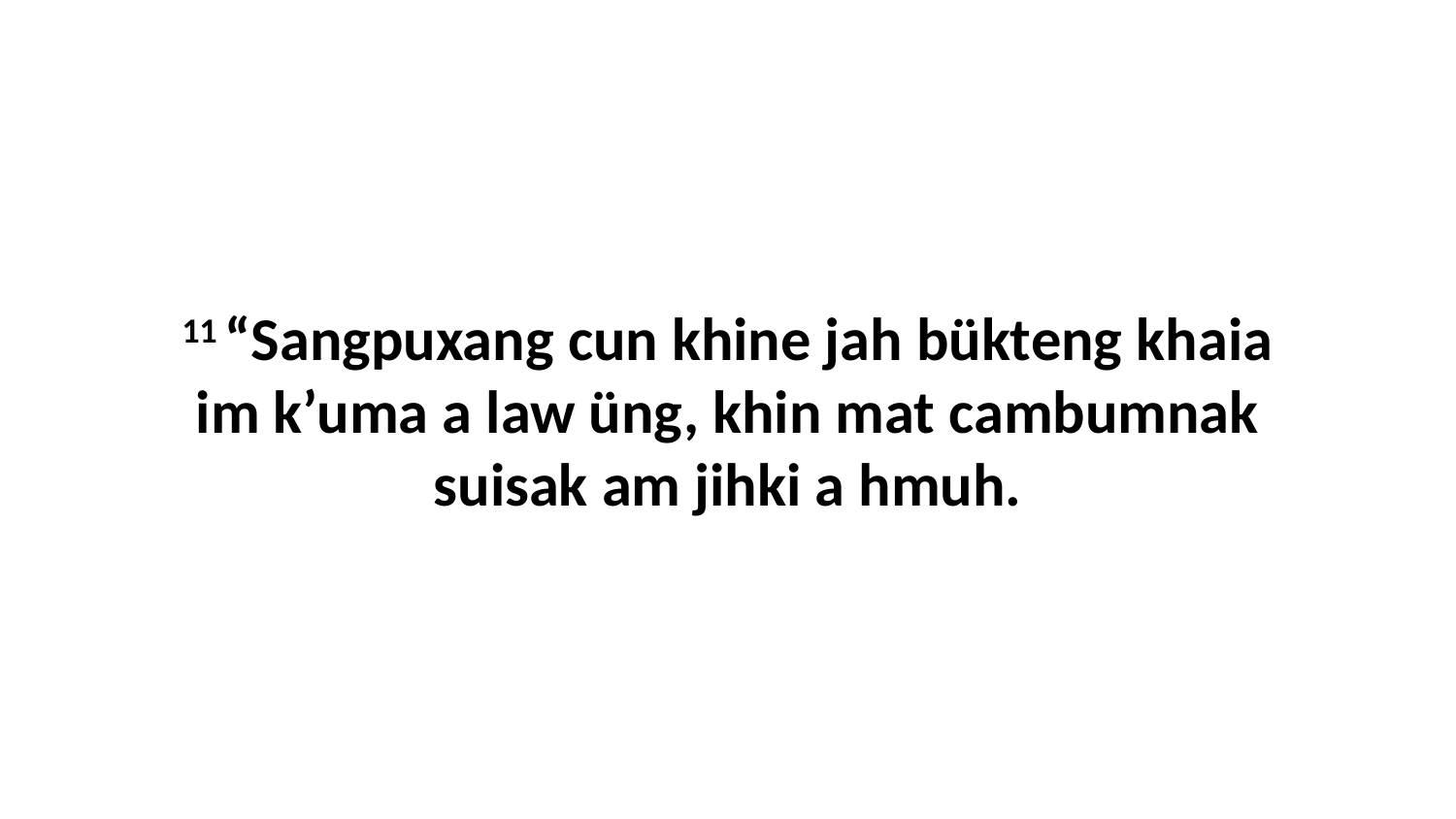

11 “Sangpuxang cun khine jah bükteng khaia im k’uma a law üng, khin mat cambumnak suisak am jihki a hmuh.